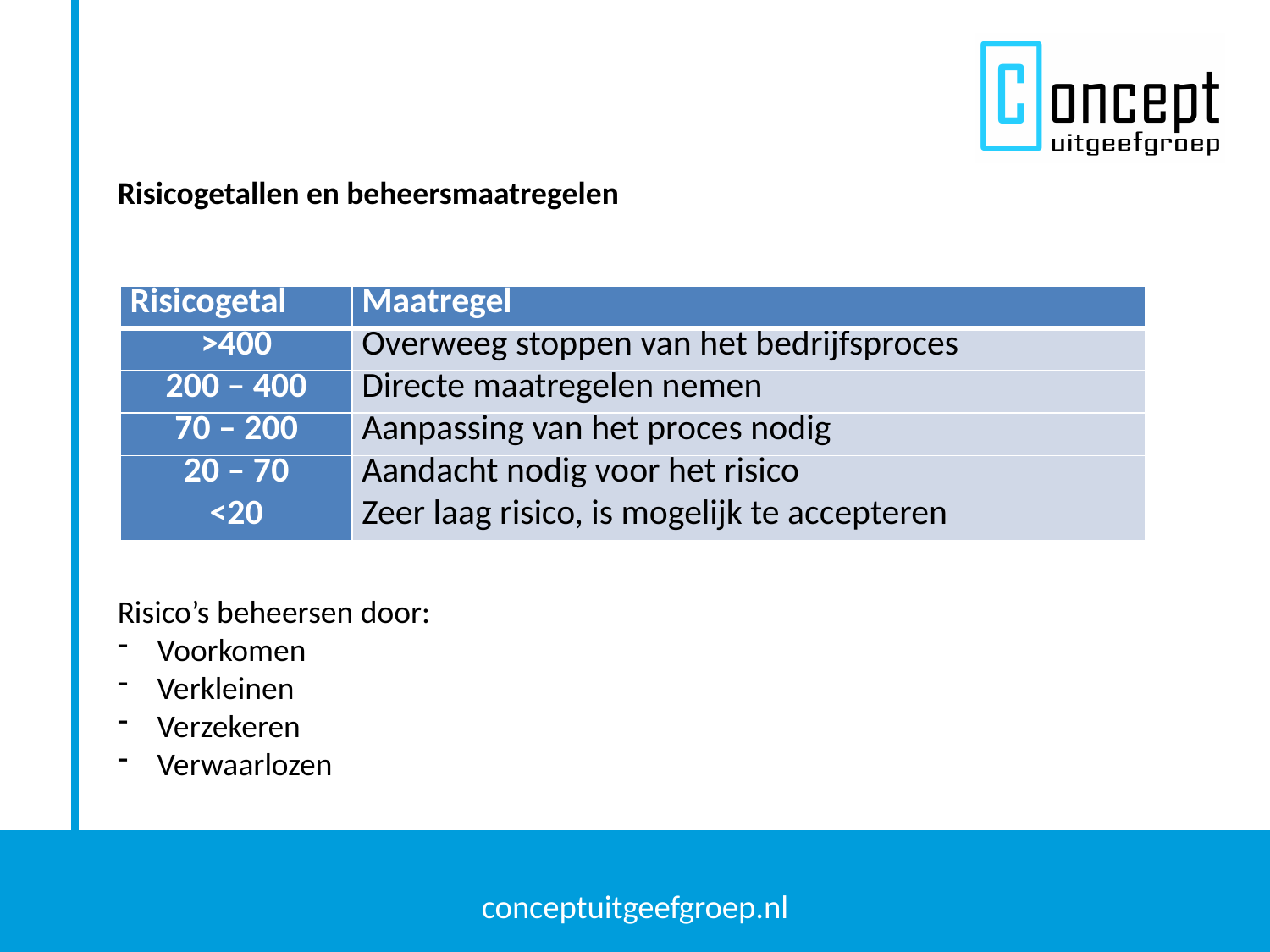

Risicogetallen en beheersmaatregelen

Risico’s beheersen door:
Voorkomen
Verkleinen
Verzekeren
Verwaarlozen
| Risicogetal | Maatregel |
| --- | --- |
| >400 | Overweeg stoppen van het bedrijfsproces |
| 200 – 400 | Directe maatregelen nemen |
| 70 – 200 | Aanpassing van het proces nodig |
| 20 – 70 | Aandacht nodig voor het risico |
| <20 | Zeer laag risico, is mogelijk te accepteren |